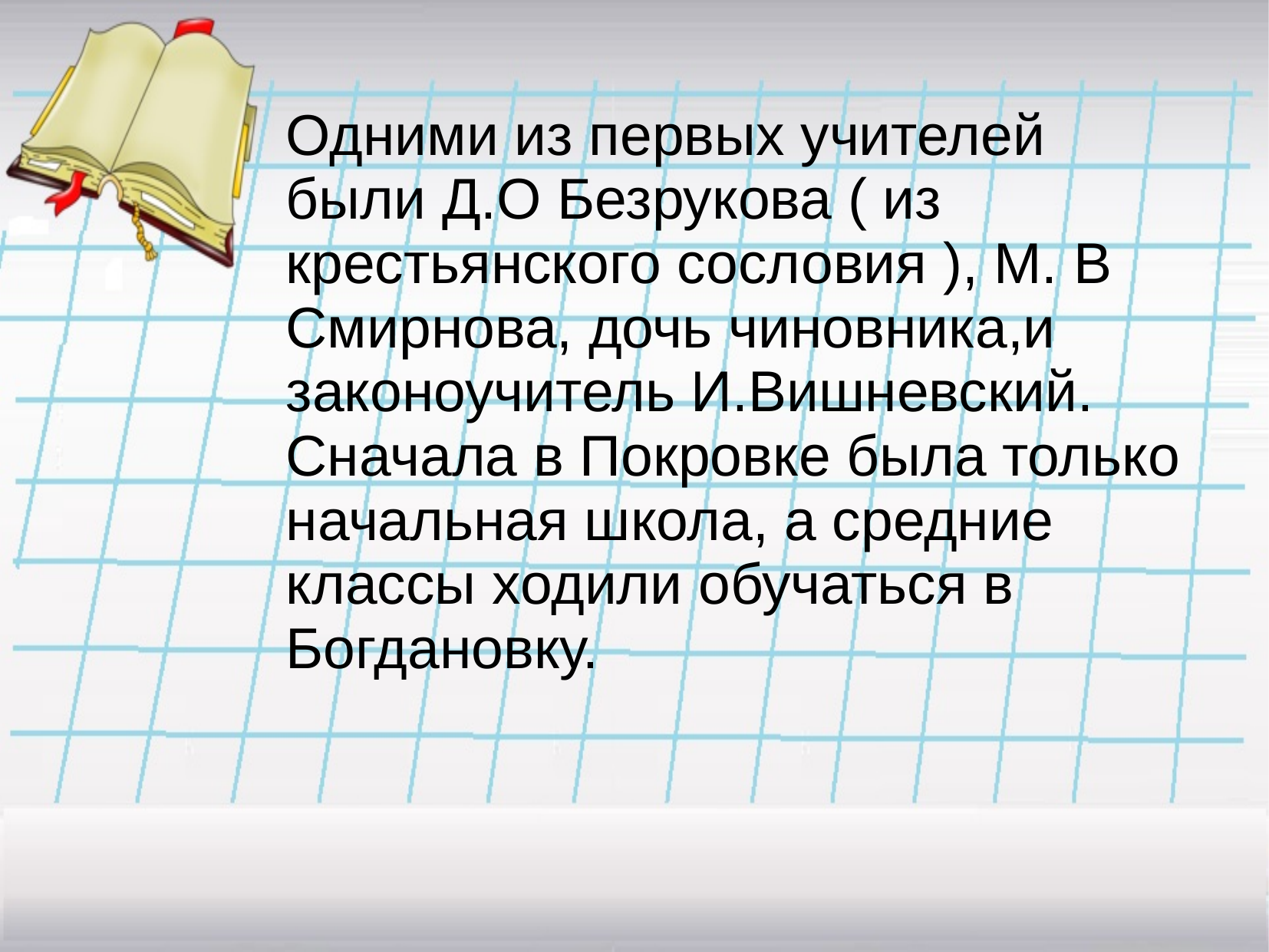

Одними из первых учителей были Д.О Безрукова ( из крестьянского сословия ), М. В Смирнова, дочь чиновника,и законоучитель И.Вишневский.
Сначала в Покровке была только начальная школа, а средние классы ходили обучаться в Богдановку.